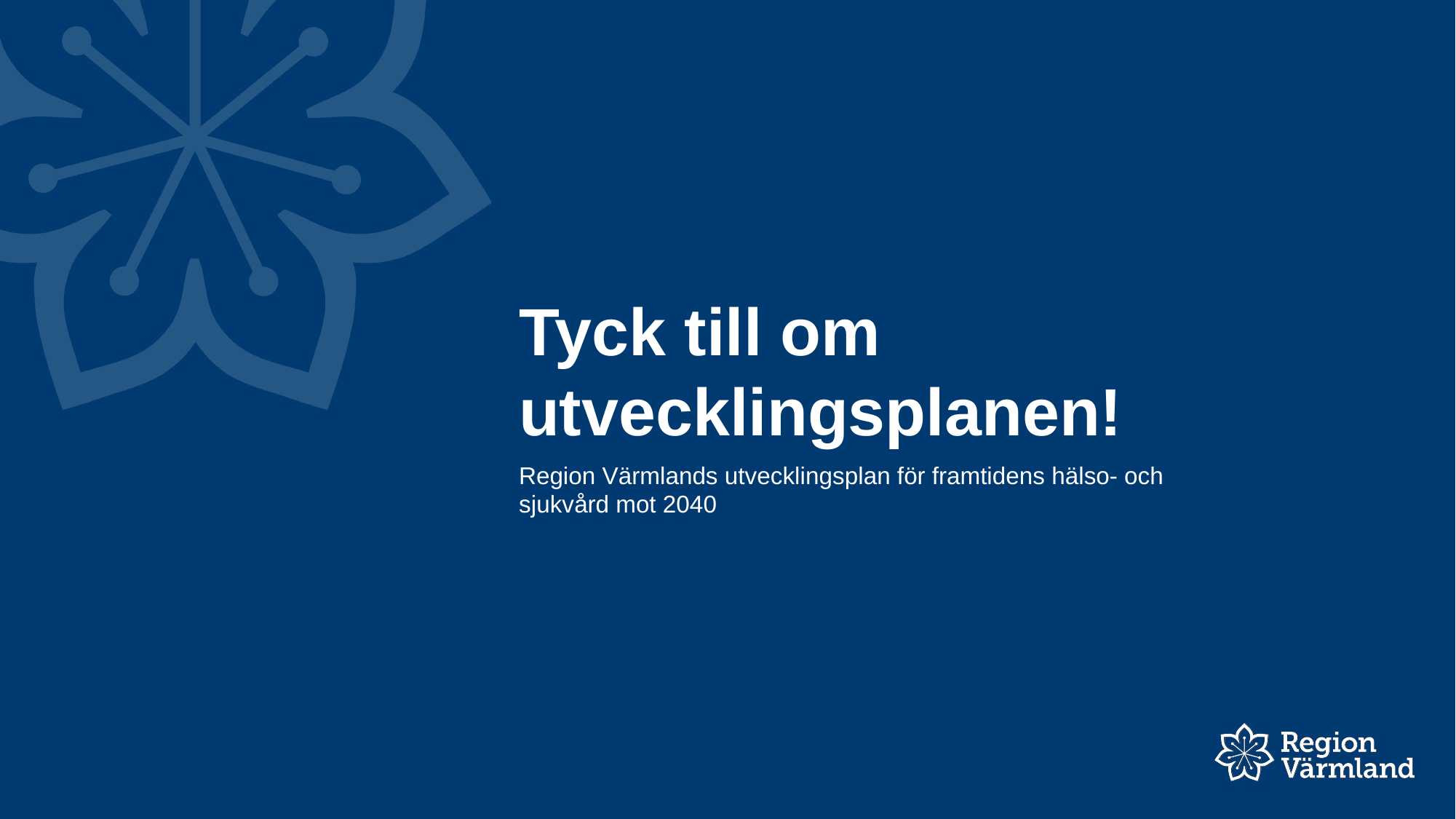

# Tyck till om utvecklingsplanen!
Region Värmlands utvecklingsplan för framtidens hälso- och sjukvård mot 2040